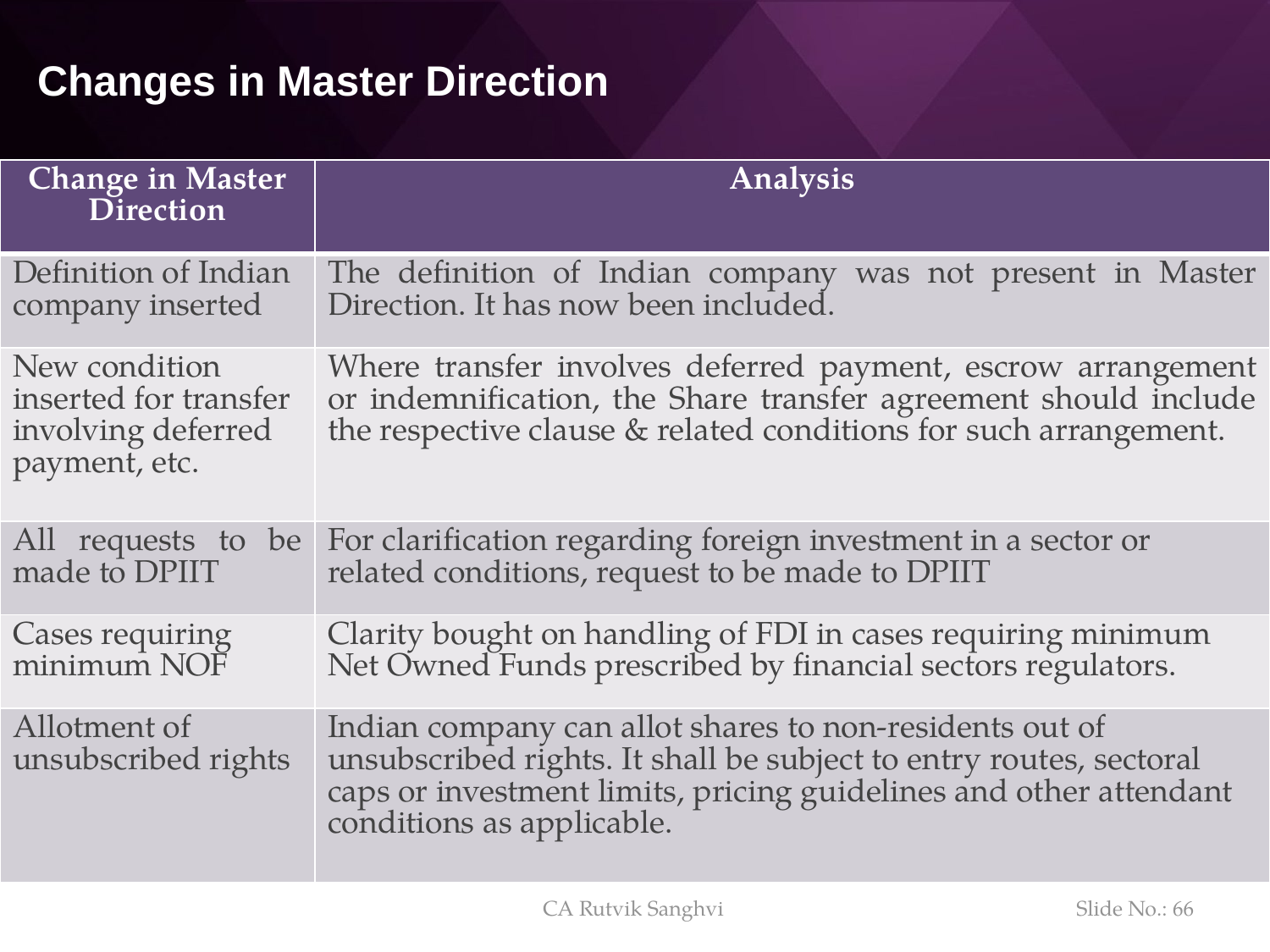

# Changes in Master Direction
| Change in Master Direction | Analysis |
| --- | --- |
| Definition of Indian company inserted | The definition of Indian company was not present in Master Direction. It has now been included. |
| New condition inserted for transfer involving deferred payment, etc. | Where transfer involves deferred payment, escrow arrangement or indemnification, the Share transfer agreement should include the respective clause & related conditions for such arrangement. |
| All requests to be made to DPIIT | For clarification regarding foreign investment in a sector or related conditions, request to be made to DPIIT |
| Cases requiring minimum NOF | Clarity bought on handling of FDI in cases requiring minimum Net Owned Funds prescribed by financial sectors regulators. |
| Allotment of unsubscribed rights | Indian company can allot shares to non-residents out of unsubscribed rights. It shall be subject to entry routes, sectoral caps or investment limits, pricing guidelines and other attendant conditions as applicable. |

Slide No.: 66